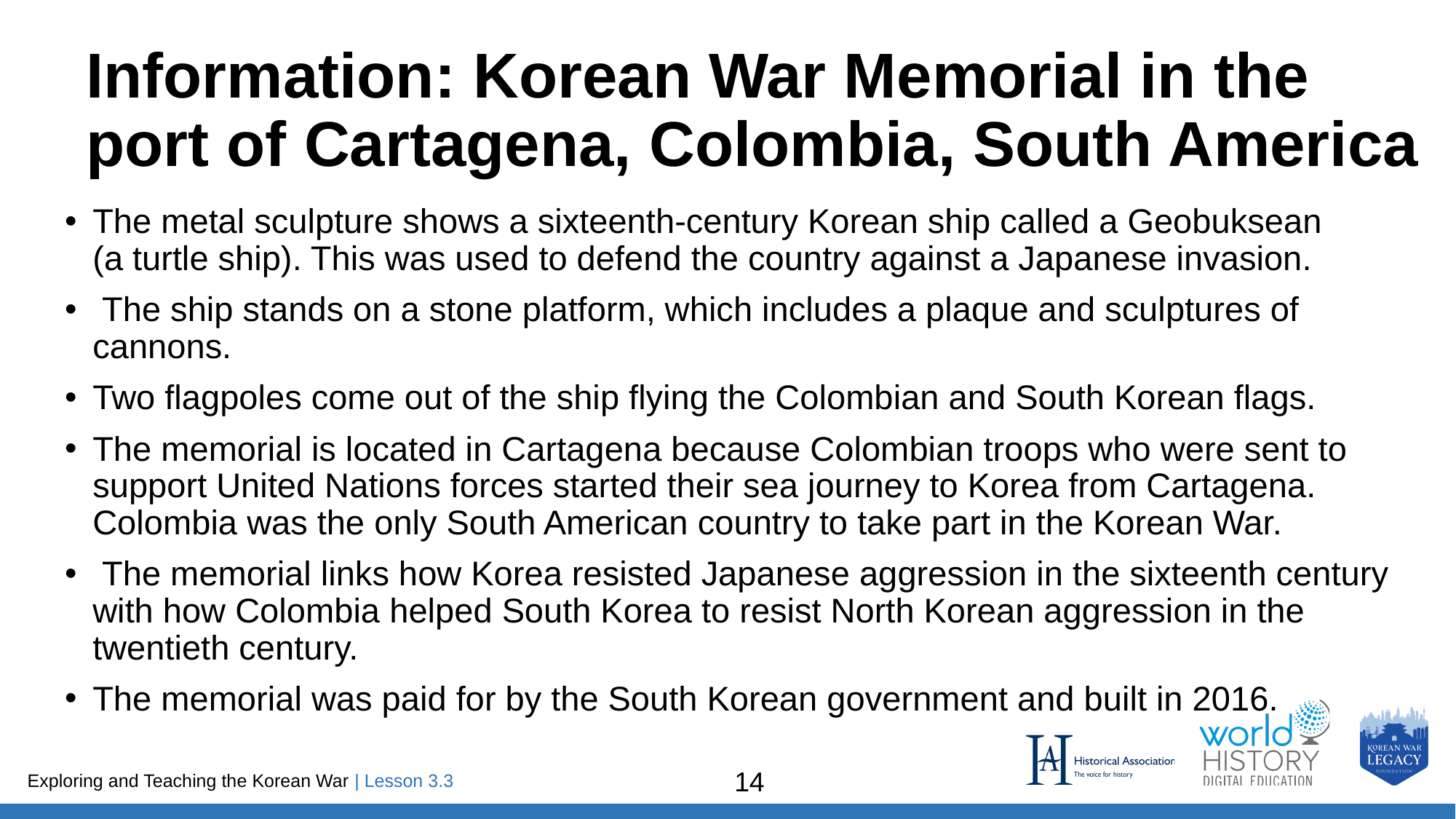

# Information: Korean War Memorial in the port of Cartagena, Colombia, South America
The metal sculpture shows a sixteenth-century Korean ship called a Geobuksean
(a turtle ship). This was used to defend the country against a Japanese invasion.
 The ship stands on a stone platform, which includes a plaque and sculptures of cannons.
Two flagpoles come out of the ship flying the Colombian and South Korean flags.
The memorial is located in Cartagena because Colombian troops who were sent to support United Nations forces started their sea journey to Korea from Cartagena. Colombia was the only South American country to take part in the Korean War.
 The memorial links how Korea resisted Japanese aggression in the sixteenth century with how Colombia helped South Korea to resist North Korean aggression in the twentieth century.
The memorial was paid for by the South Korean government and built in 2016.
14